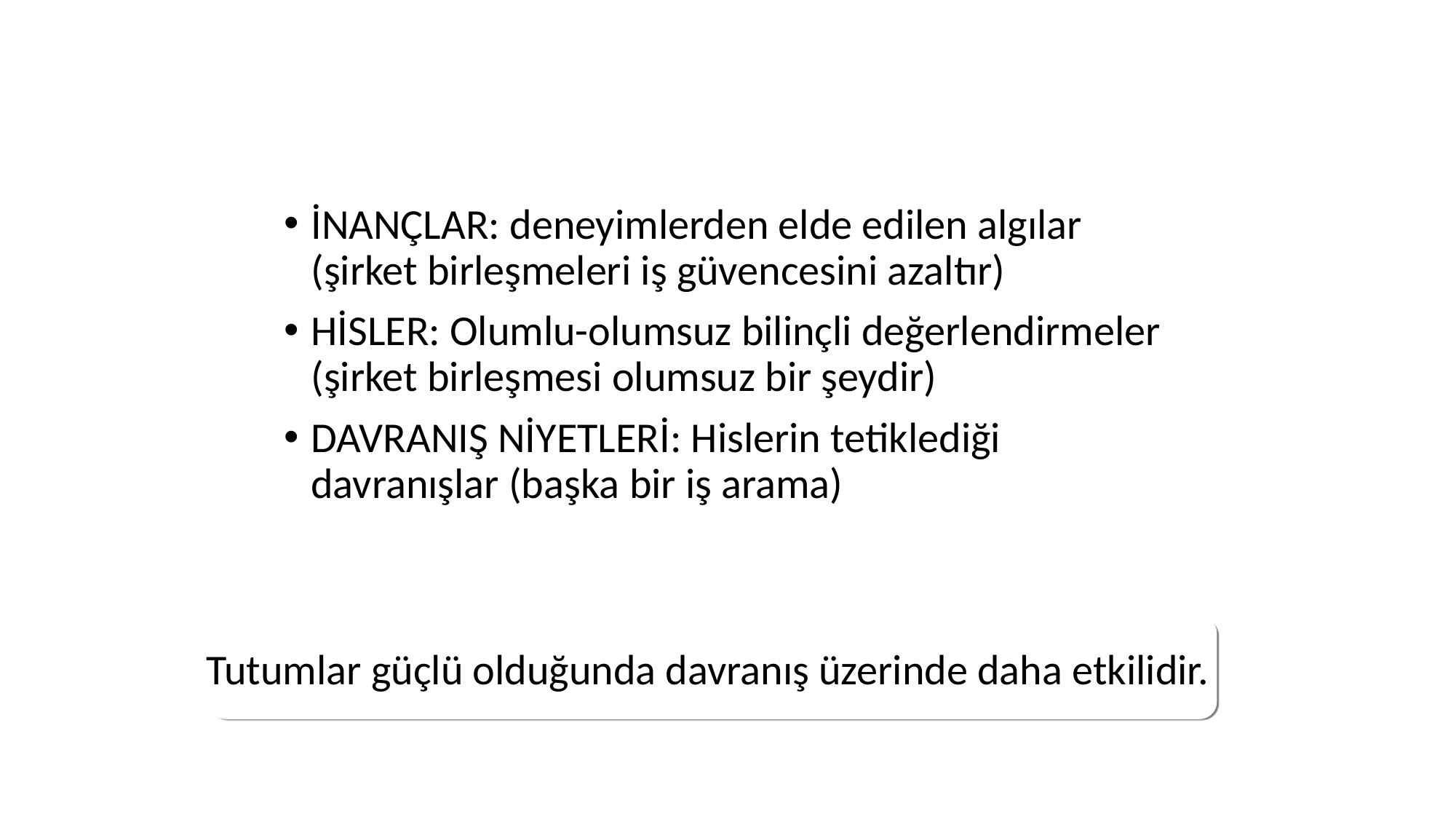

İNANÇLAR: deneyimlerden elde edilen algılar (şirket birleşmeleri iş güvencesini azaltır)
HİSLER: Olumlu-olumsuz bilinçli değerlendirmeler (şirket birleşmesi olumsuz bir şeydir)
DAVRANIŞ NİYETLERİ: Hislerin tetiklediği davranışlar (başka bir iş arama)
Tutumlar güçlü olduğunda davranış üzerinde daha etkilidir.